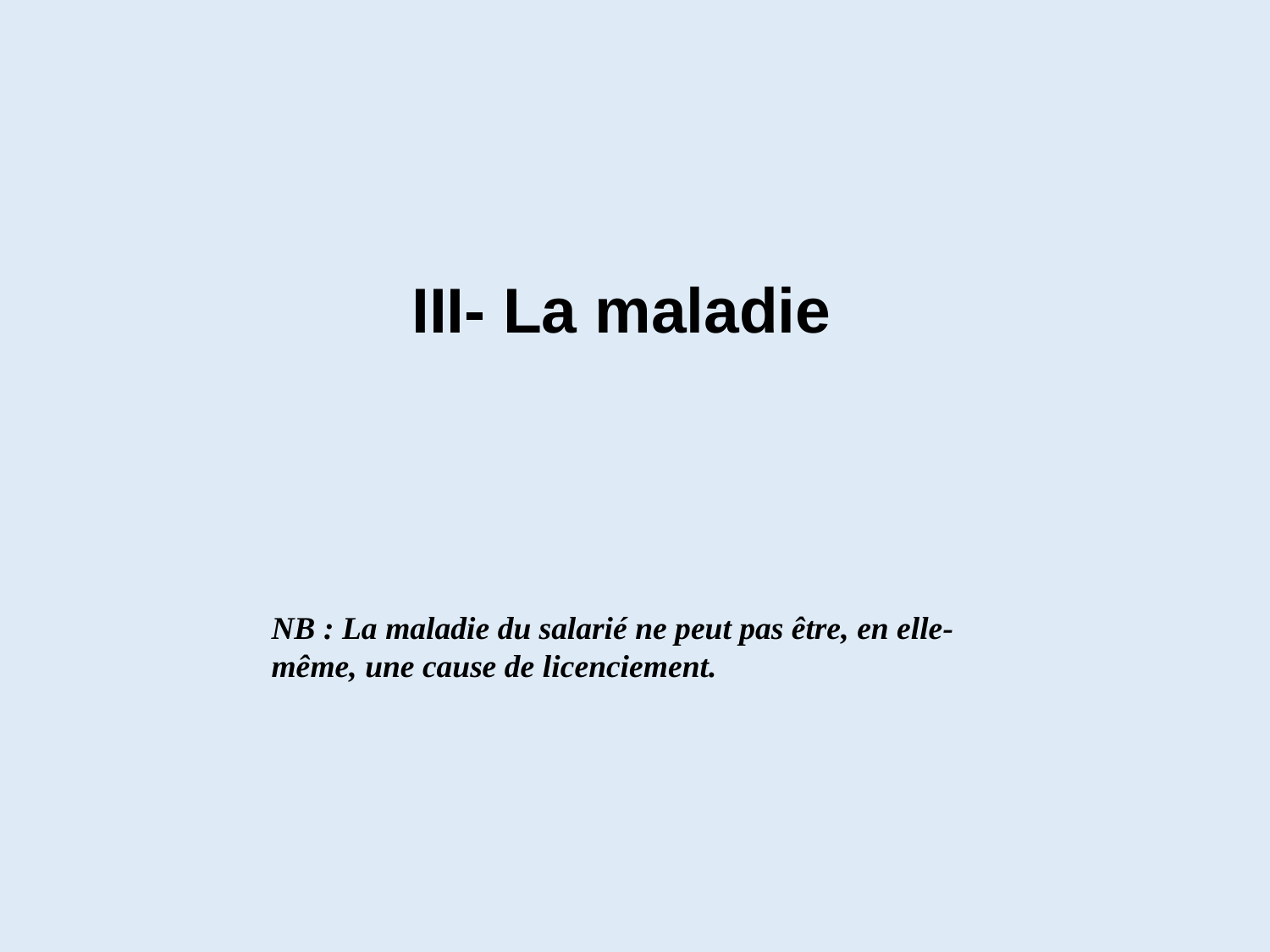

III- La maladie
NB : La maladie du salarié ne peut pas être, en elle-même, une cause de licenciement.